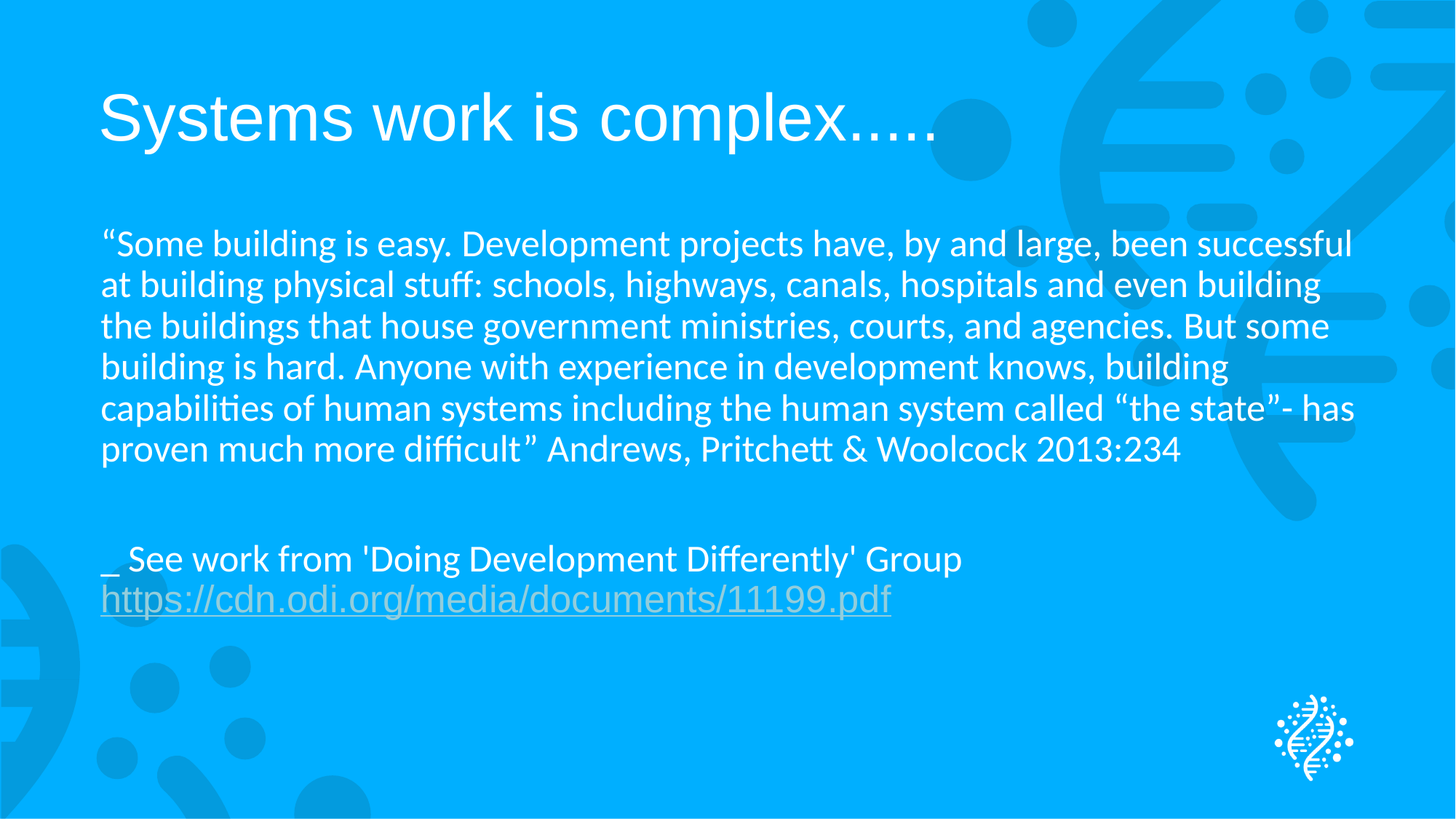

# Systems work is complex.....
“Some building is easy. Development projects have, by and large, been successful at building physical stuff: schools, highways, canals, hospitals and even building the buildings that house government ministries, courts, and agencies. But some building is hard. Anyone with experience in development knows, building capabilities of human systems including the human system called “the state”- has proven much more difficult” Andrews, Pritchett & Woolcock 2013:234

_ See work from 'Doing Development Differently' Group https://cdn.odi.org/media/documents/11199.pdf